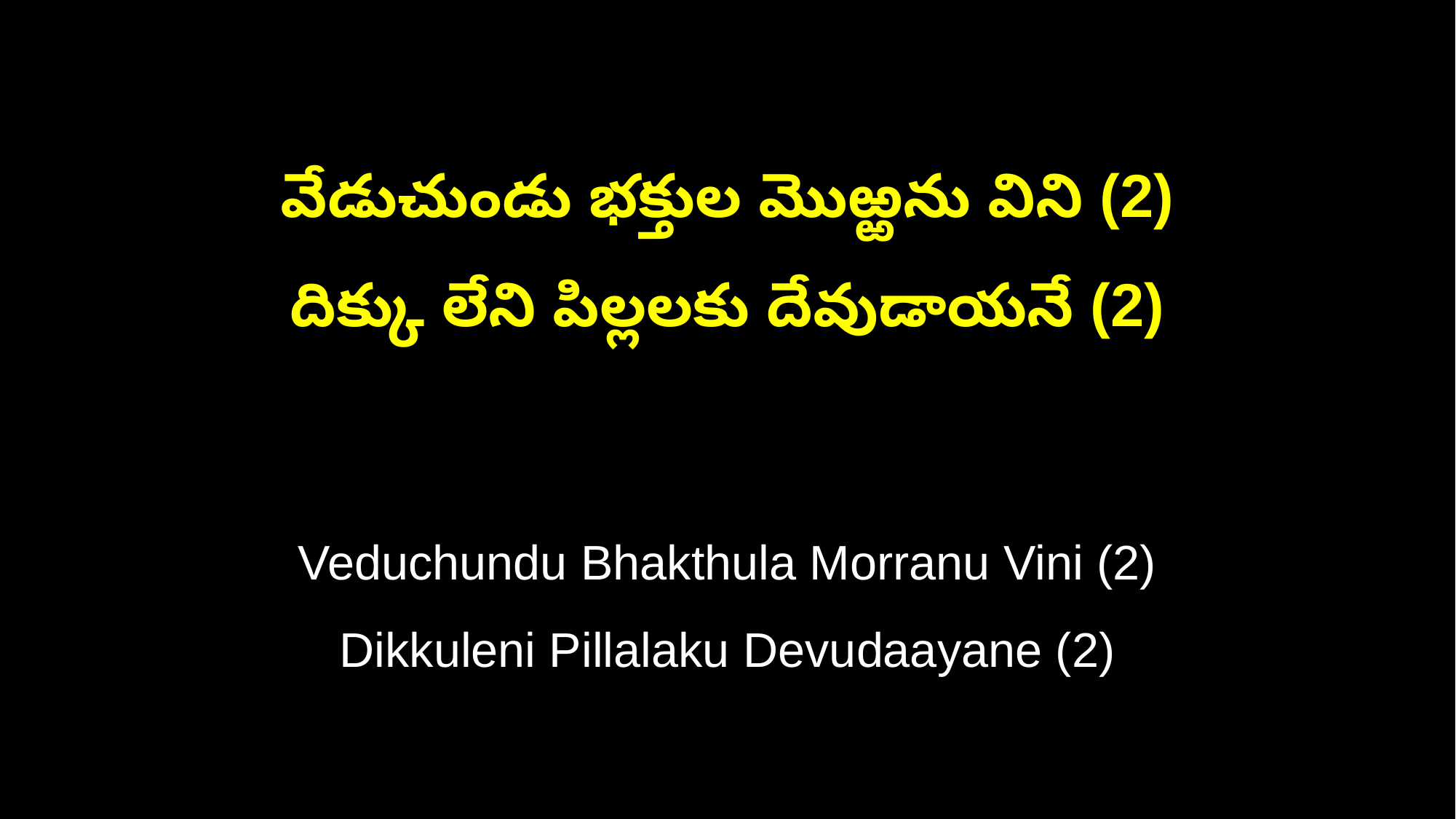

వేడుచుండు భక్తుల మొఱ్ఱను విని (2)
దిక్కు లేని పిల్లలకు దేవుడాయనే (2)
Veduchundu Bhakthula Morranu Vini (2)
Dikkuleni Pillalaku Devudaayane (2)